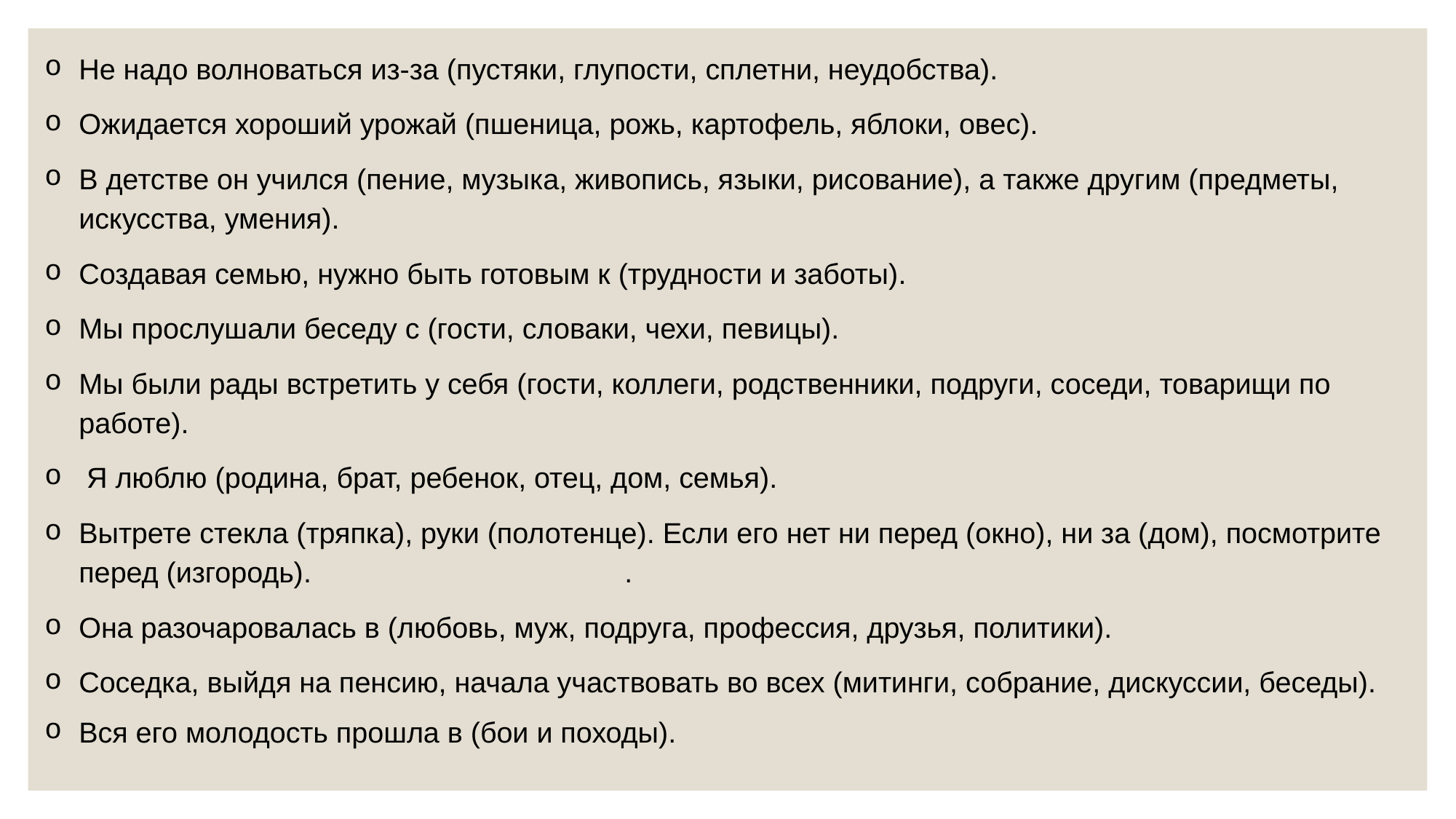

Не надо волноваться из-за (пустяки, глупости, сплетни, неудобства).
Ожидается хороший урожай (пшеница, рожь, картофель, яблоки, овес).
В детстве он учился (пение, музыка, живопись, языки, рисование), а также другим (предметы, искусства, умения).
Создавая семью, нужно быть готовым к (трудности и заботы).
Мы прослушали беседу с (гости, словаки, чехи, певицы).
Мы были рады встретить у себя (гости, коллеги, родственники, подруги, соседи, товарищи по работе).
 Я люблю (родина, брат, ребенок, отец, дом, семья).
Вытрете стекла (тряпка), руки (полотенце). Если его нет ни перед (окно), ни за (дом), посмотрите перед (изгородь).			.
Она разочаровалась в (любовь, муж, подруга, профессия, друзья, политики).
Соседка, выйдя на пенсию, начала участвовать во всех (митинги, собрание, дискуссии, беседы).
Вся его молодость прошла в (бои и походы).